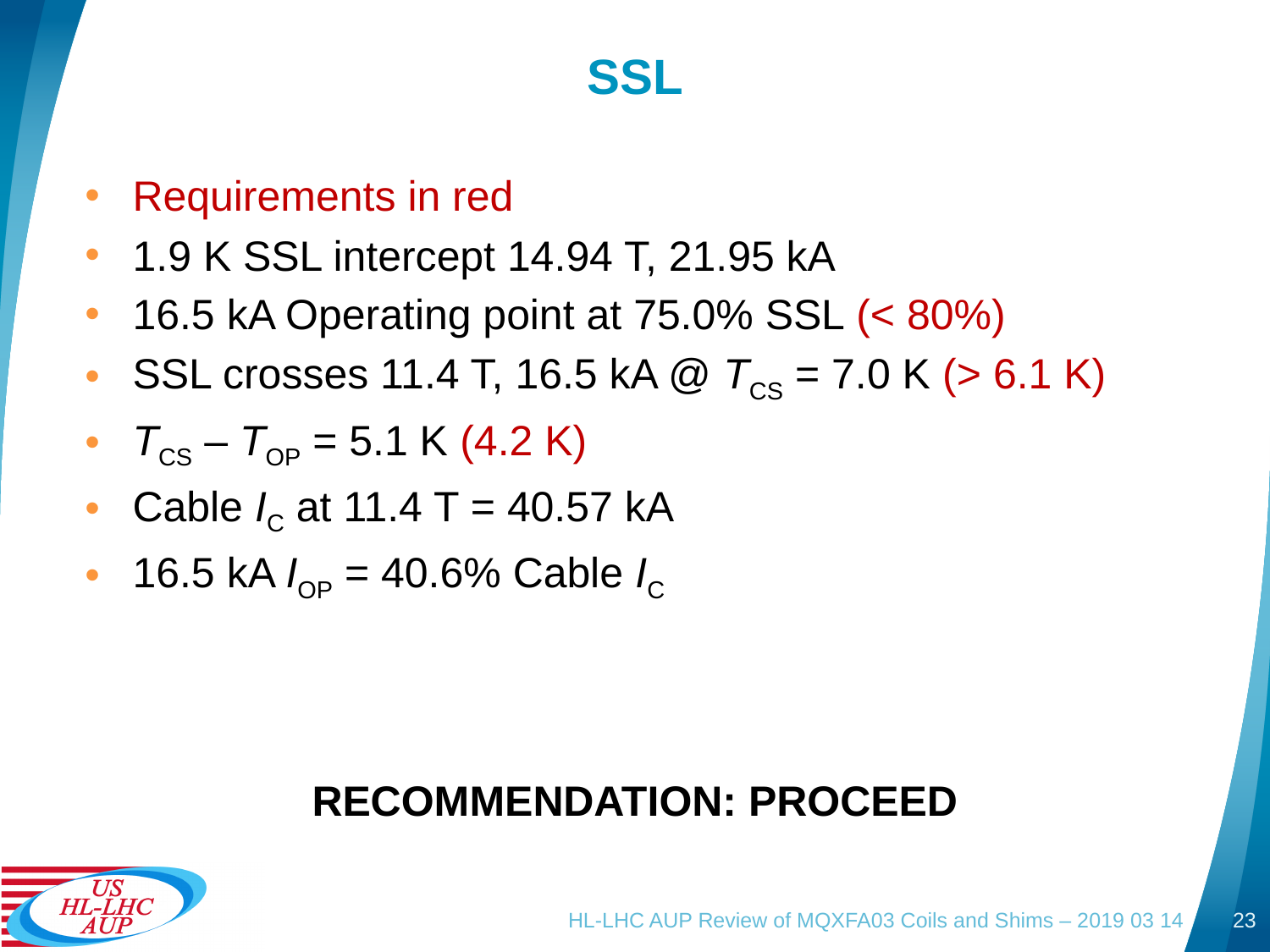

# SSL
Requirements in red
1.9 K SSL intercept 14.94 T, 21.95 kA
16.5 kA Operating point at 75.0% SSL (< 80%)
SSL crosses 11.4 T, 16.5 kA @ TCS = 7.0 K (> 6.1 K)
TCS – TOP = 5.1 K (4.2 K)
Cable IC at 11.4 T = 40.57 kA
16.5 kA IOP = 40.6% Cable IC

RECOMMENDATION: PROCEED
HL-LHC AUP Review of MQXFA03 Coils and Shims – 2019 03 14
23